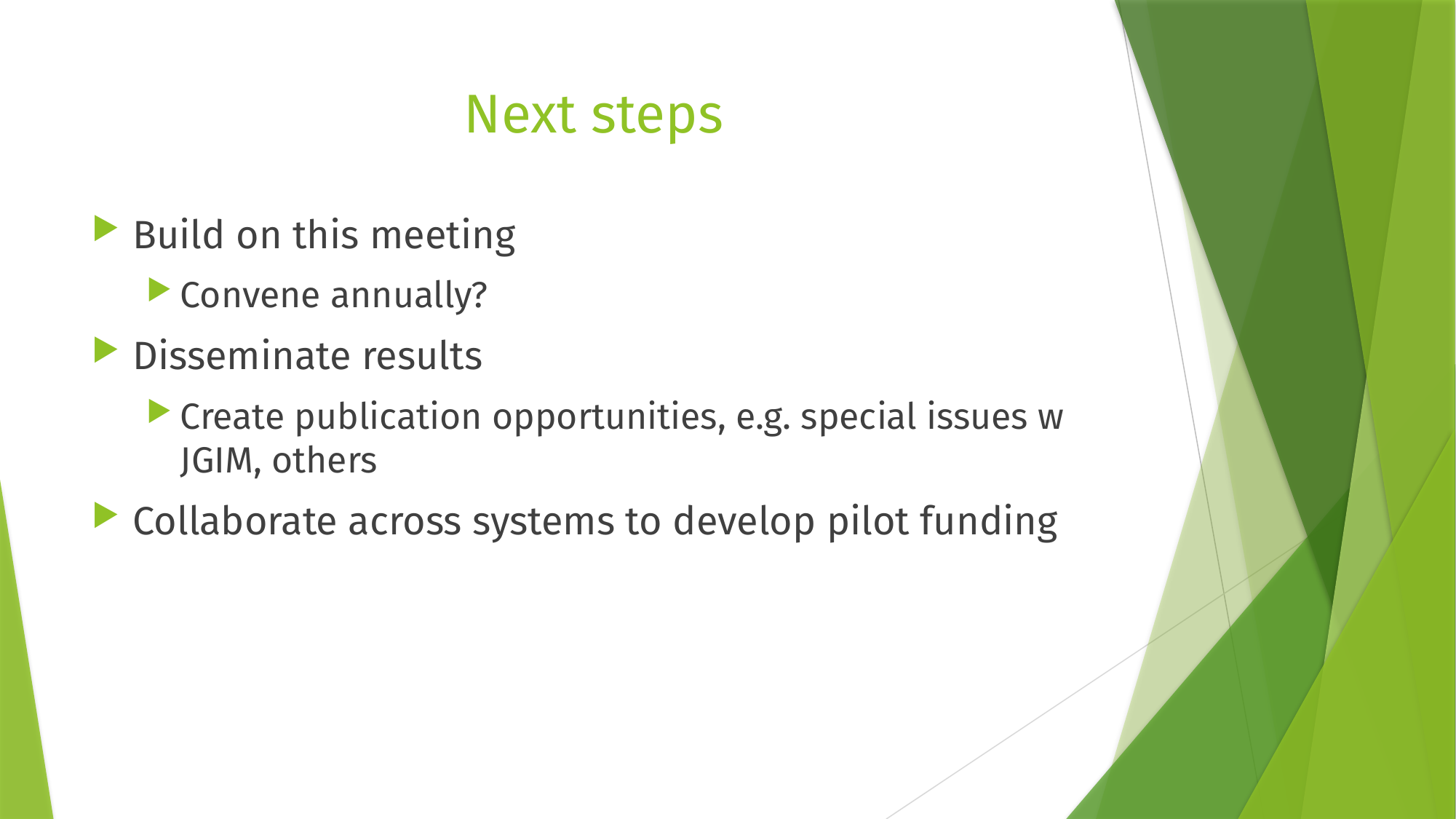

# Next steps
Build on this meeting
Convene annually?
Disseminate results
Create publication opportunities, e.g. special issues w JGIM, others
Collaborate across systems to develop pilot funding